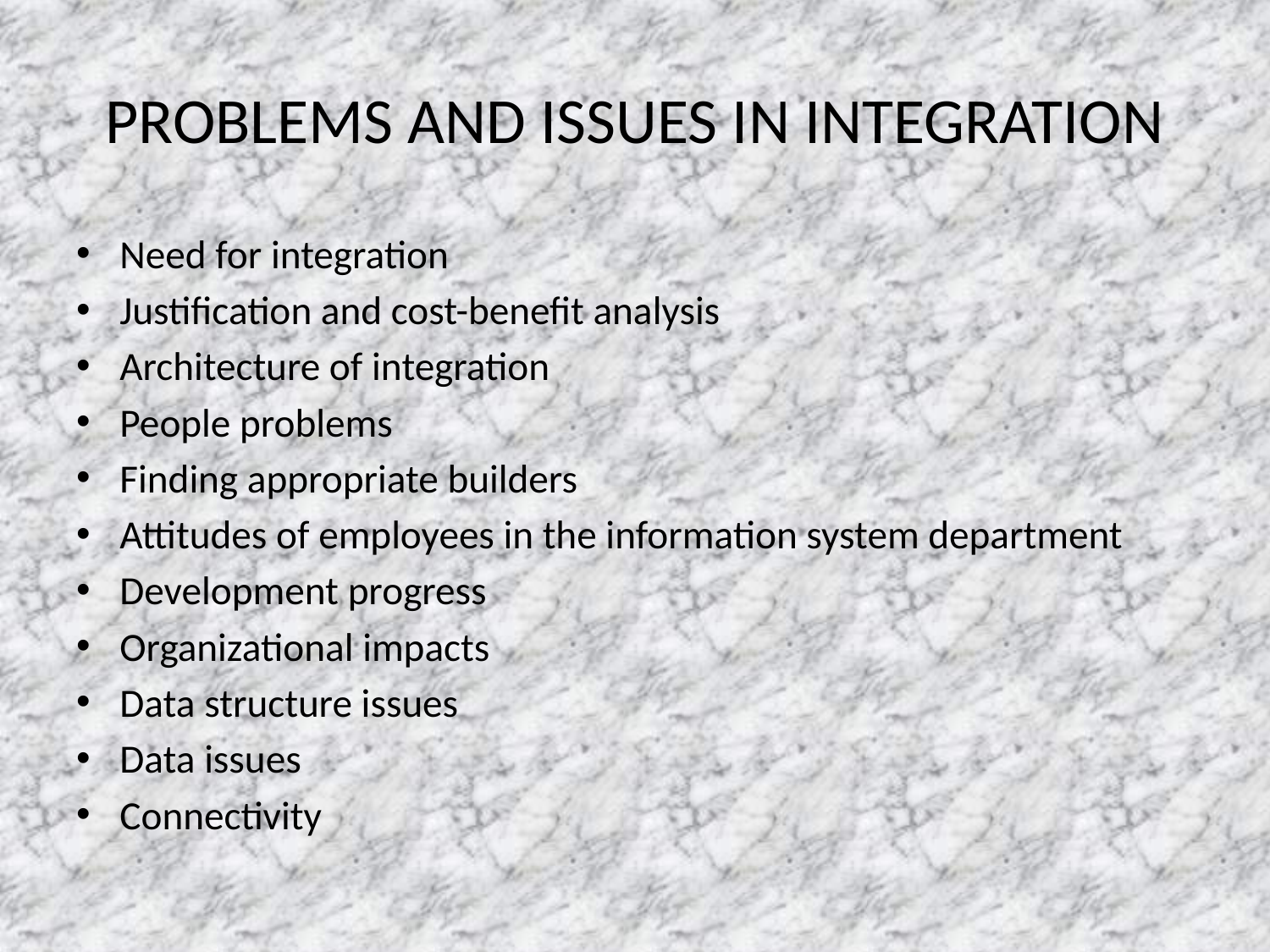

# PROBLEMS AND ISSUES IN INTEGRATION
Need for integration
Justification and cost-benefit analysis
Architecture of integration
People problems
Finding appropriate builders
Attitudes of employees in the information system department
Development progress
Organizational impacts
Data structure issues
Data issues
Connectivity